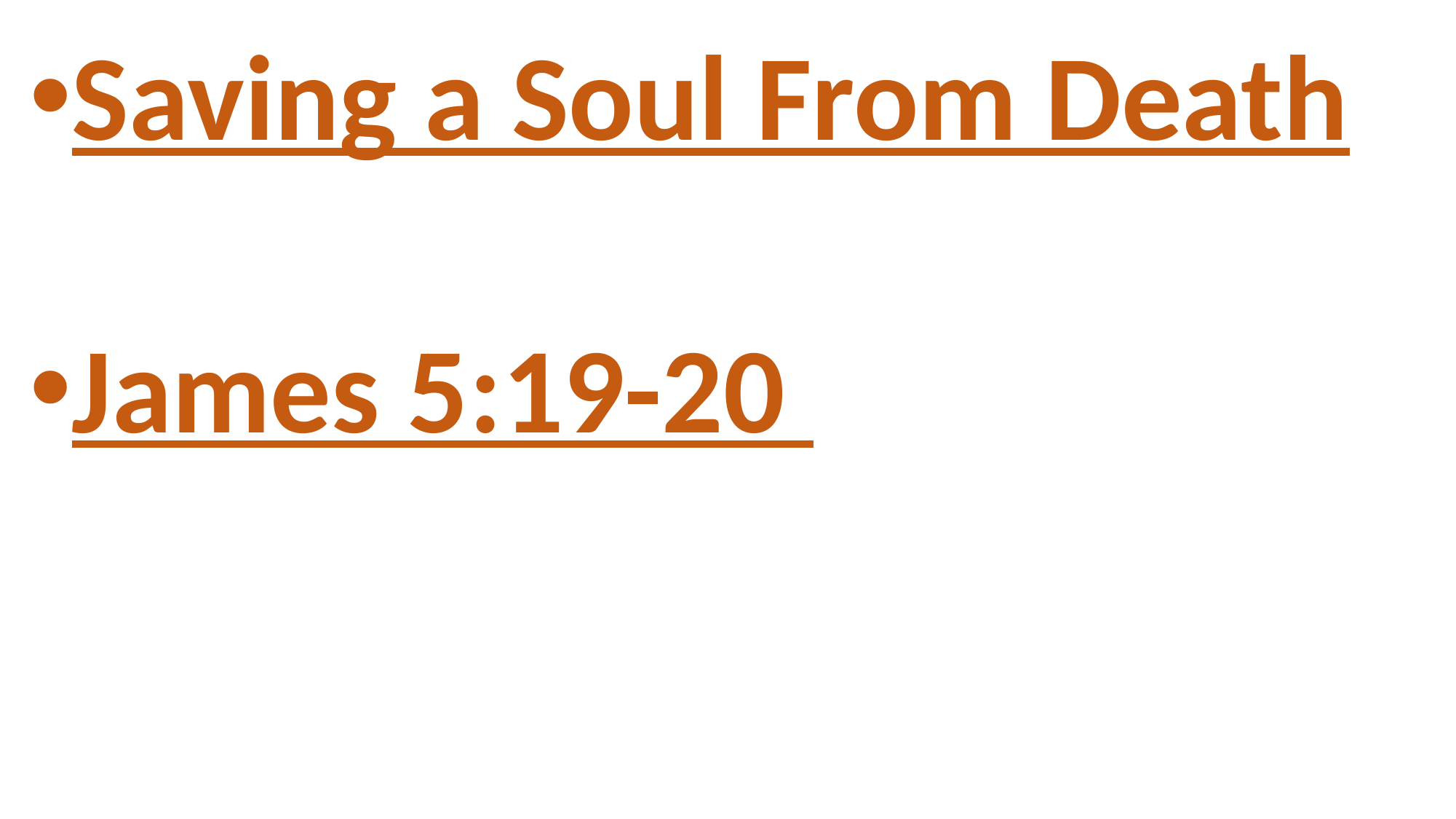

Saving a Soul From Death

James 5:19-20